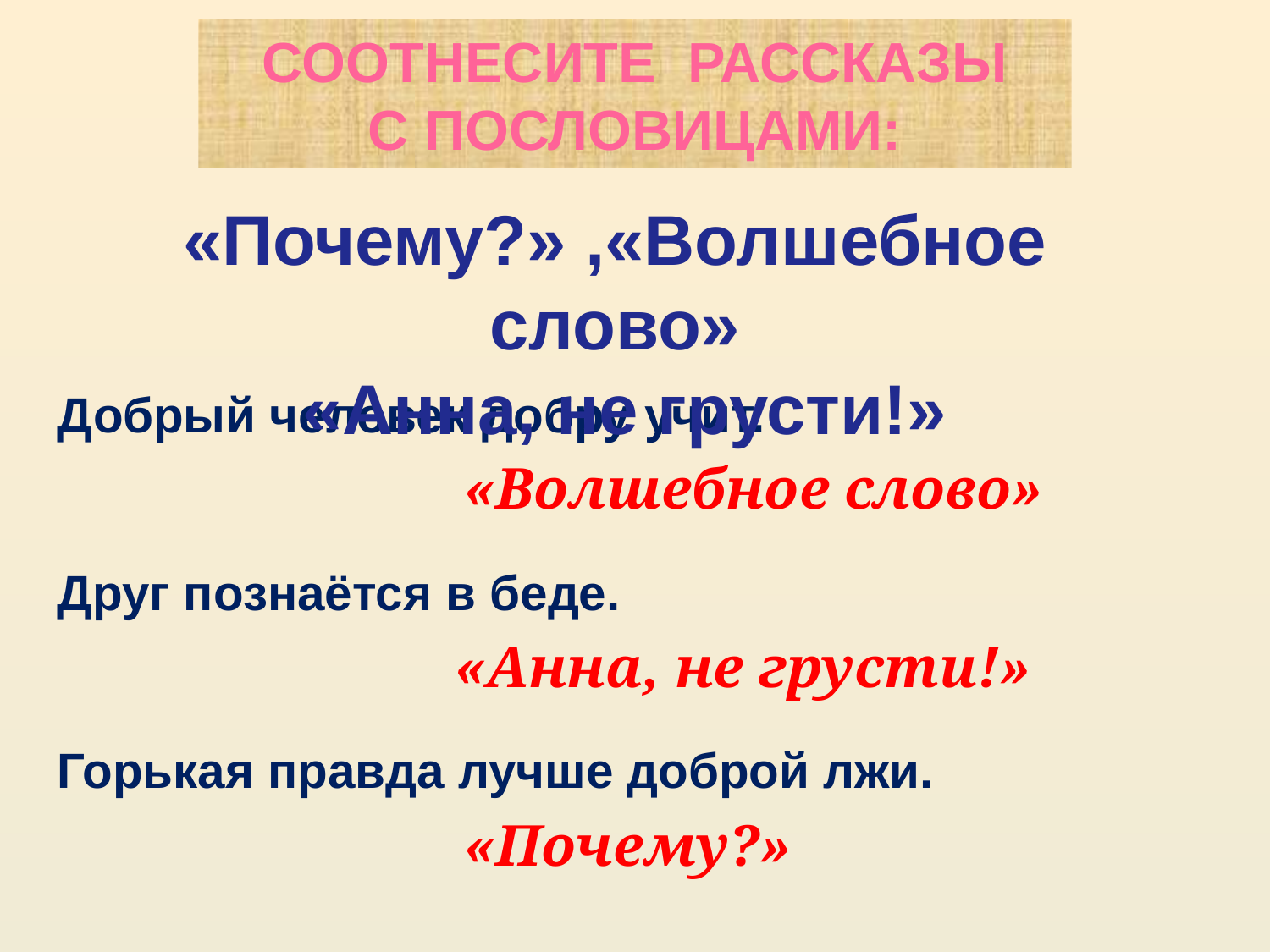

Соотнесите  Рассказы
С Пословицами:
«Почему?» ,«Волшебное слово»
 «Анна, не грусти!»
Добрый человек добру учит.

Друг познаётся в беде.

Горькая правда лучше доброй лжи.
«Волшебное слово»
«Анна, не грусти!»
«Почему?»